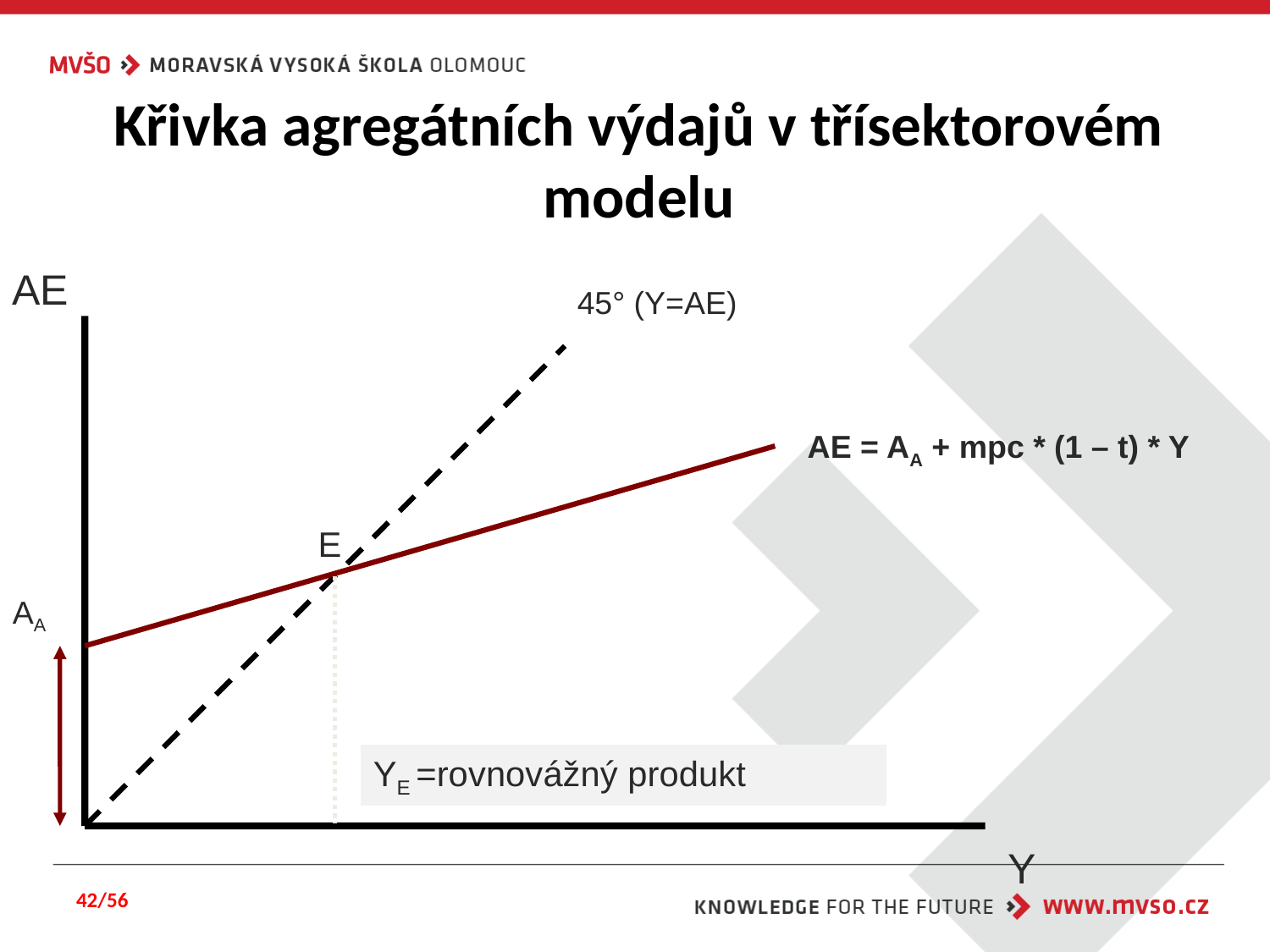

# Křivka agregátních výdajů v třísektorovém modelu
AE
45° (Y=AE)

AE = AA + mpc * (1 – t) * Y

E
AA

YE =rovnovážný produkt

Y
42/56